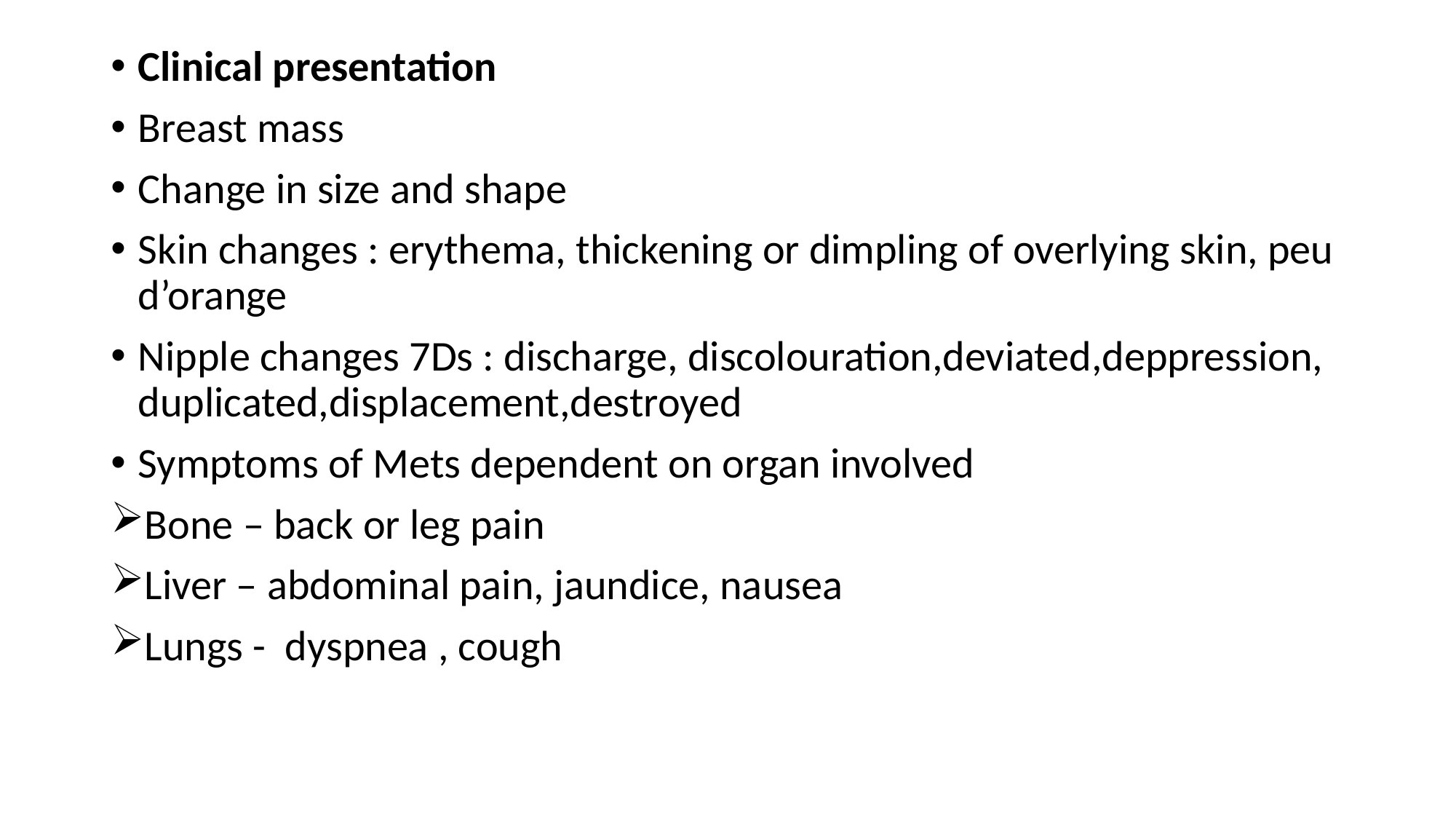

Clinical presentation
Breast mass
Change in size and shape
Skin changes : erythema, thickening or dimpling of overlying skin, peu d’orange
Nipple changes 7Ds : discharge, discolouration,deviated,deppression, duplicated,displacement,destroyed
Symptoms of Mets dependent on organ involved
Bone – back or leg pain
Liver – abdominal pain, jaundice, nausea
Lungs -  dyspnea , cough